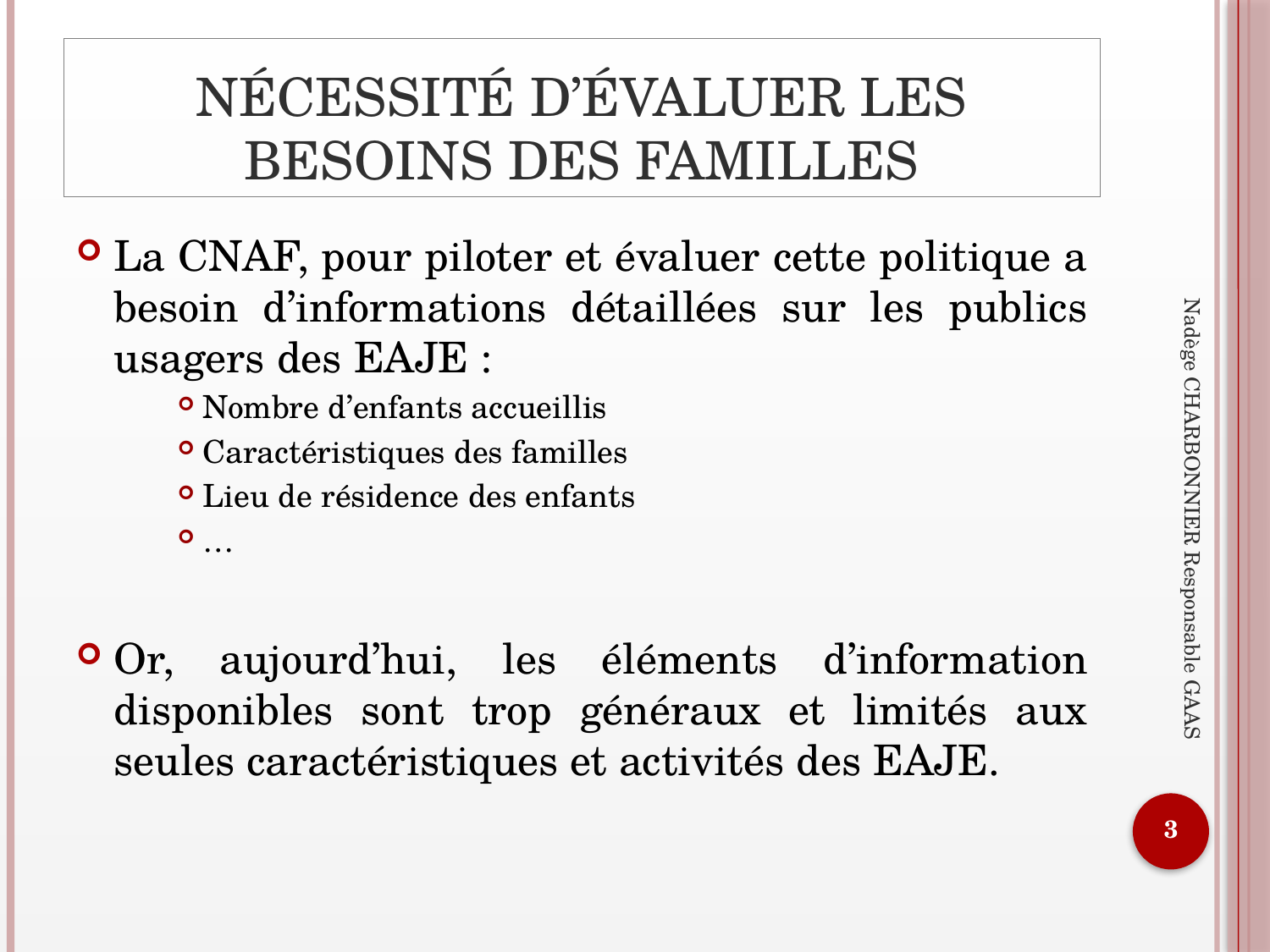

# Nécessité d’évaluer les besoins des familles
La CNAF, pour piloter et évaluer cette politique a besoin d’informations détaillées sur les publics usagers des EAJE :
Nombre d’enfants accueillis
Caractéristiques des familles
Lieu de résidence des enfants
…

Or, aujourd’hui, les éléments d’information disponibles sont trop généraux et limités aux seules caractéristiques et activités des EAJE.
Nadège CHARBONNIER Responsable GAAS
3